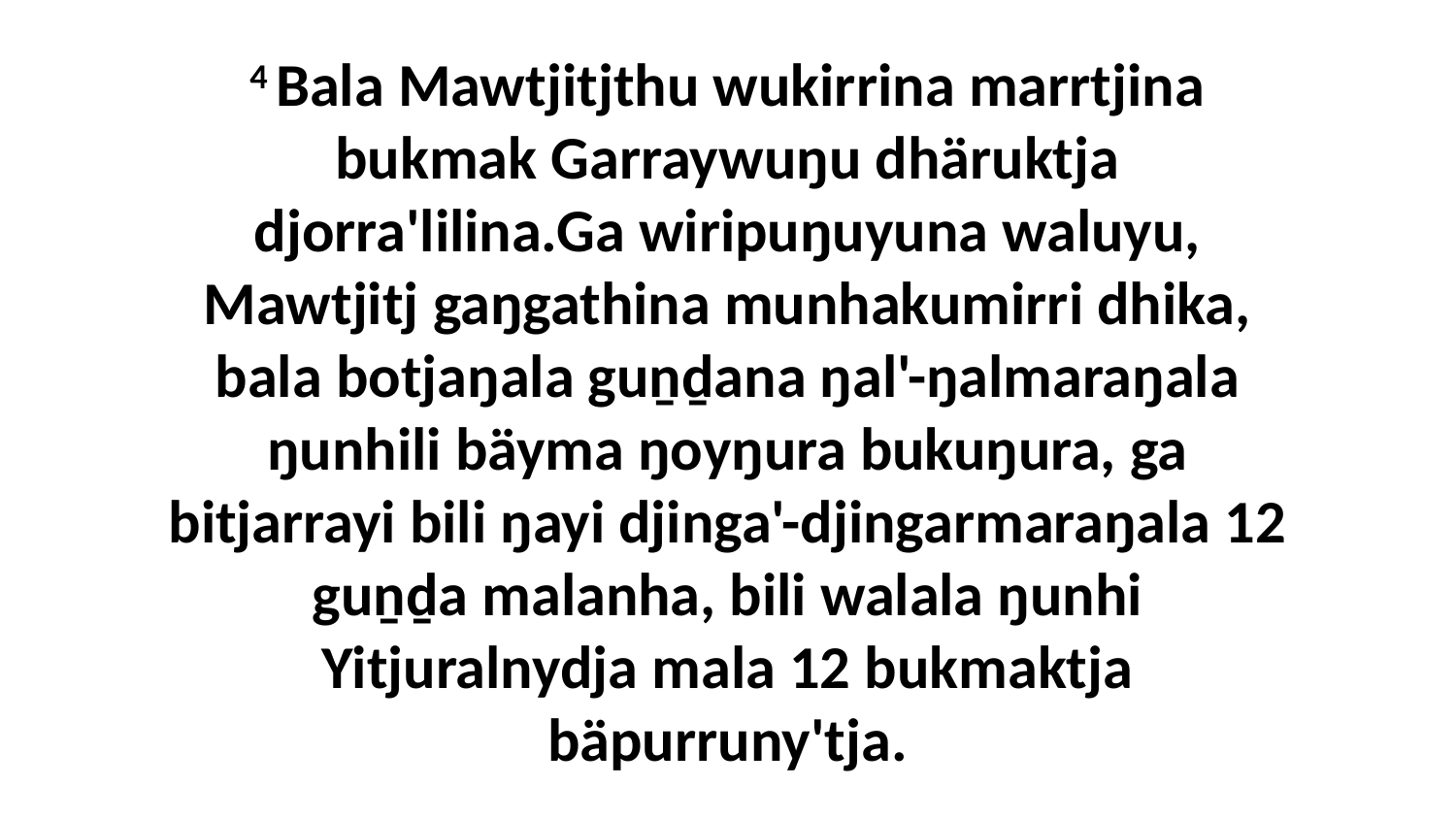

4 Bala Mawtjitjthu wukirrina marrtjina bukmak Garraywuŋu dhäruktja djorra'lilina.Ga wiripuŋuyuna waluyu, Mawtjitj gaŋgathina munhakumirri dhika, bala botjaŋala guṉḏana ŋal'-ŋalmaraŋala ŋunhili bäyma ŋoyŋura bukuŋura, ga bitjarrayi bili ŋayi djinga'-djingarmaraŋala 12 guṉḏa malanha, bili walala ŋunhi Yitjuralnydja mala 12 bukmaktja bäpurruny'tja.